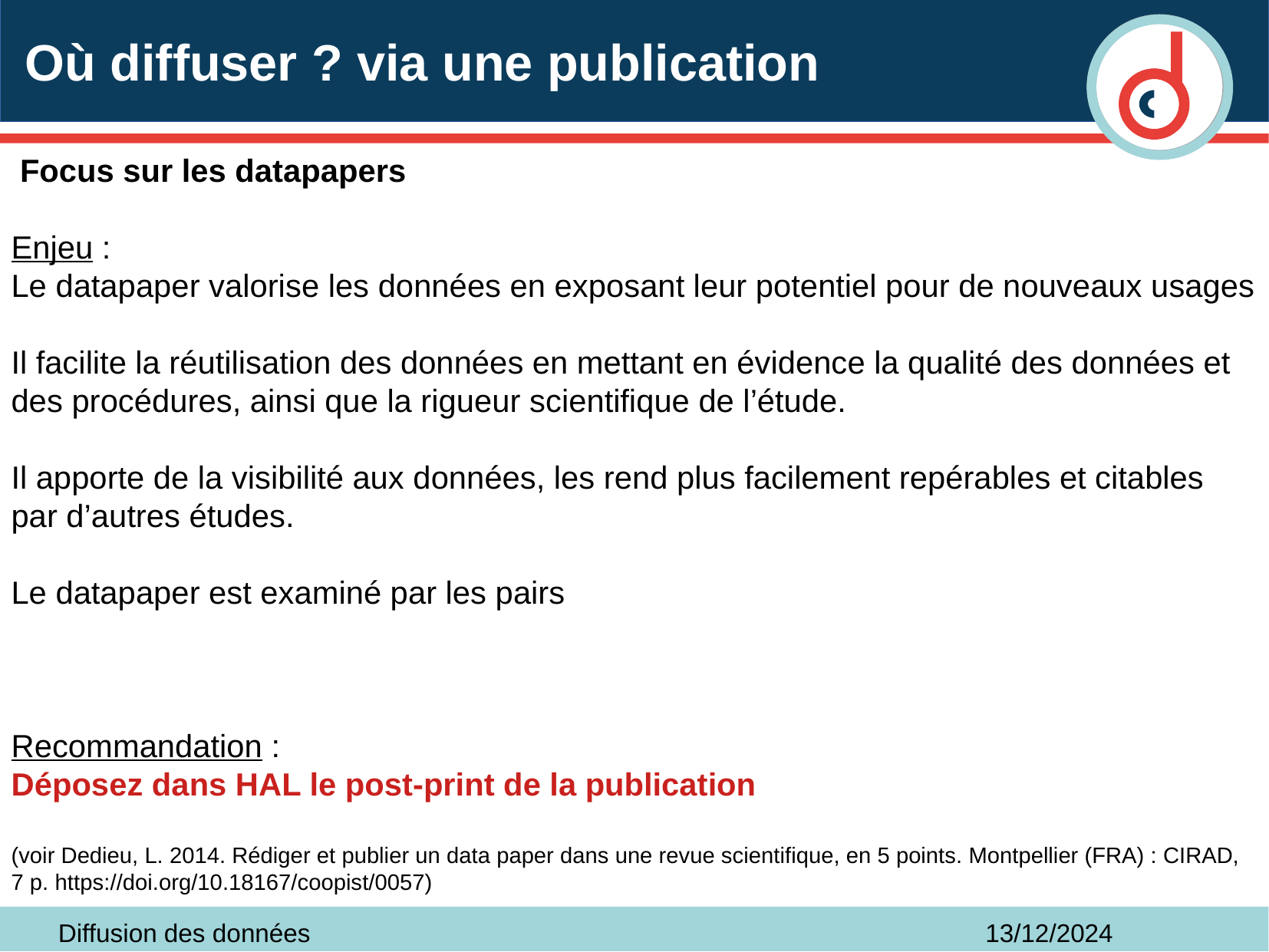

# Où diffuser ? via une publication
 Focus sur les datapapers

Enjeu :
Le datapaper valorise les données en exposant leur potentiel pour de nouveaux usages

Il facilite la réutilisation des données en mettant en évidence la qualité des données et des procédures, ainsi que la rigueur scientifique de l’étude.

Il apporte de la visibilité aux données, les rend plus facilement repérables et citables par d’autres études.

Le datapaper est examiné par les pairs

Recommandation :
Déposez dans HAL le post-print de la publication

(voir Dedieu, L. 2014. Rédiger et publier un data paper dans une revue scientifique, en 5 points. Montpellier (FRA) : CIRAD, 7 p. https://doi.org/10.18167/coopist/0057)
Diffusion des données
13/12/2024